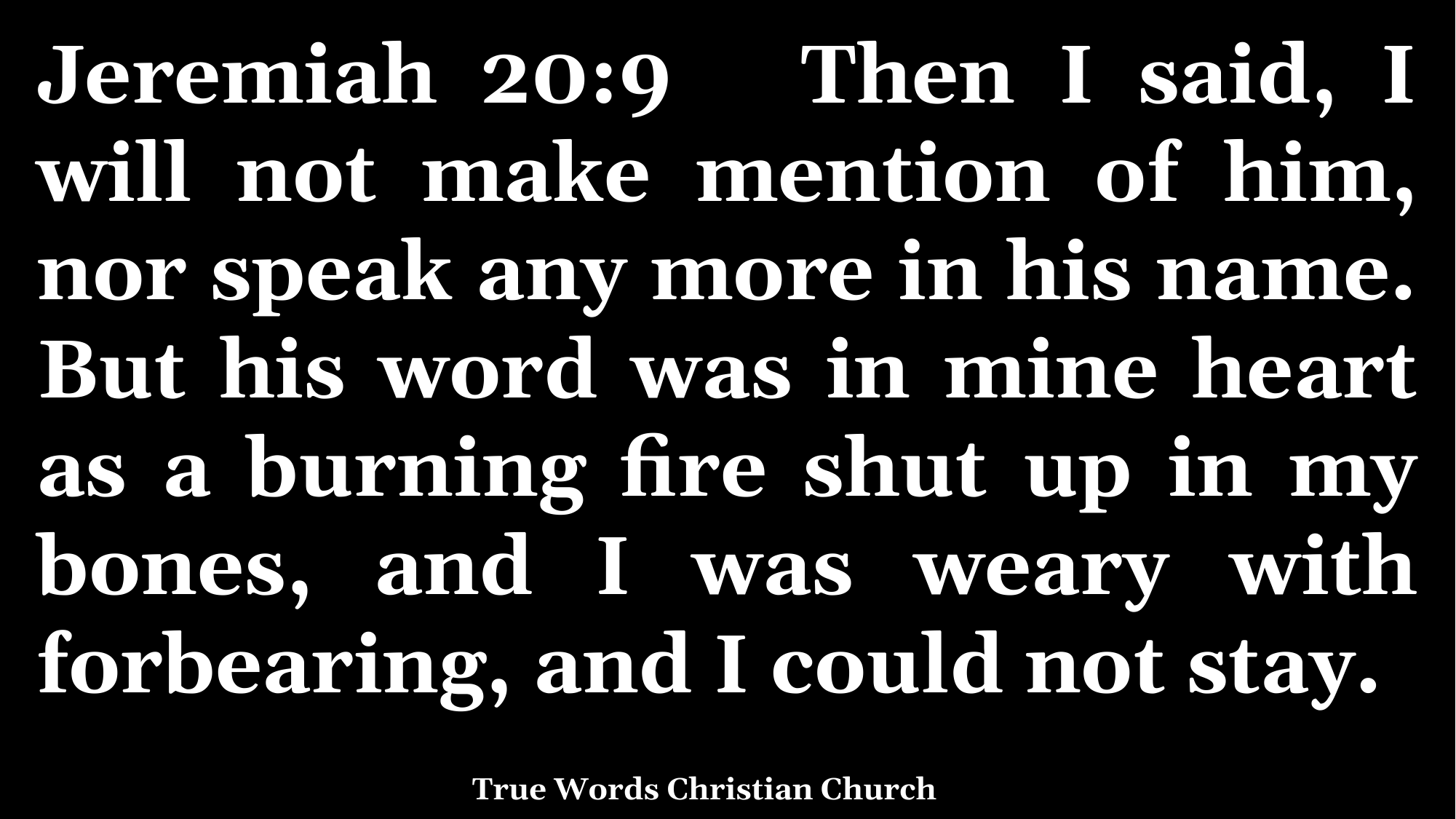

Jeremiah 20:9   Then I said, I will not make mention of him, nor speak any more in his name. But his word was in mine heart as a burning fire shut up in my bones, and I was weary with forbearing, and I could not stay.
True Words Christian Church